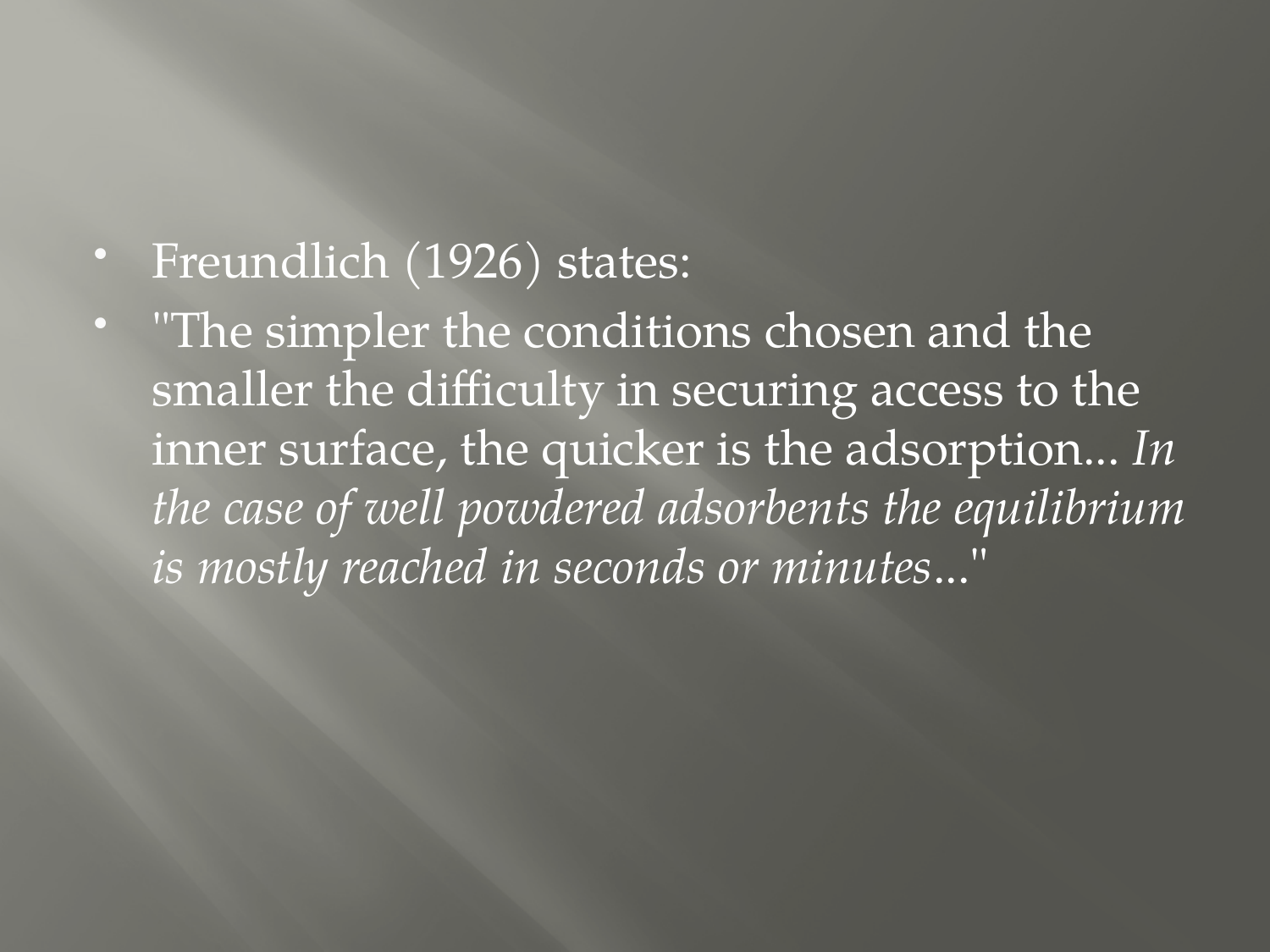

#
Freundlich (1926) states:
"The simpler the conditions chosen and the smaller the difficulty in securing access to the inner surface, the quicker is the adsorption... In the case of well powdered adsorbents the equilibrium is mostly reached in seconds or minutes..."